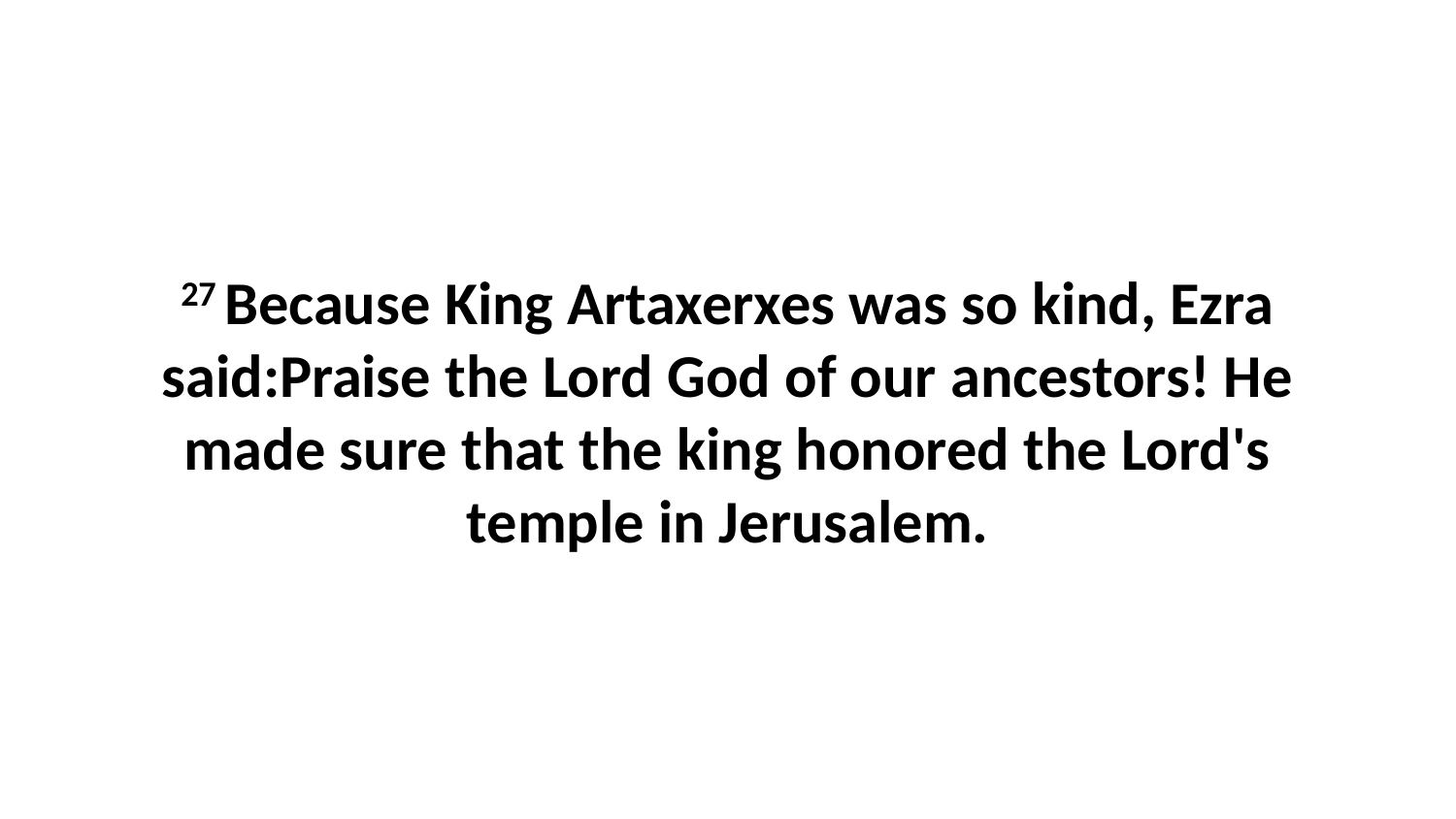

27 Because King Artaxerxes was so kind, Ezra said:Praise the Lord God of our ancestors! He made sure that the king honored the Lord's temple in Jerusalem.